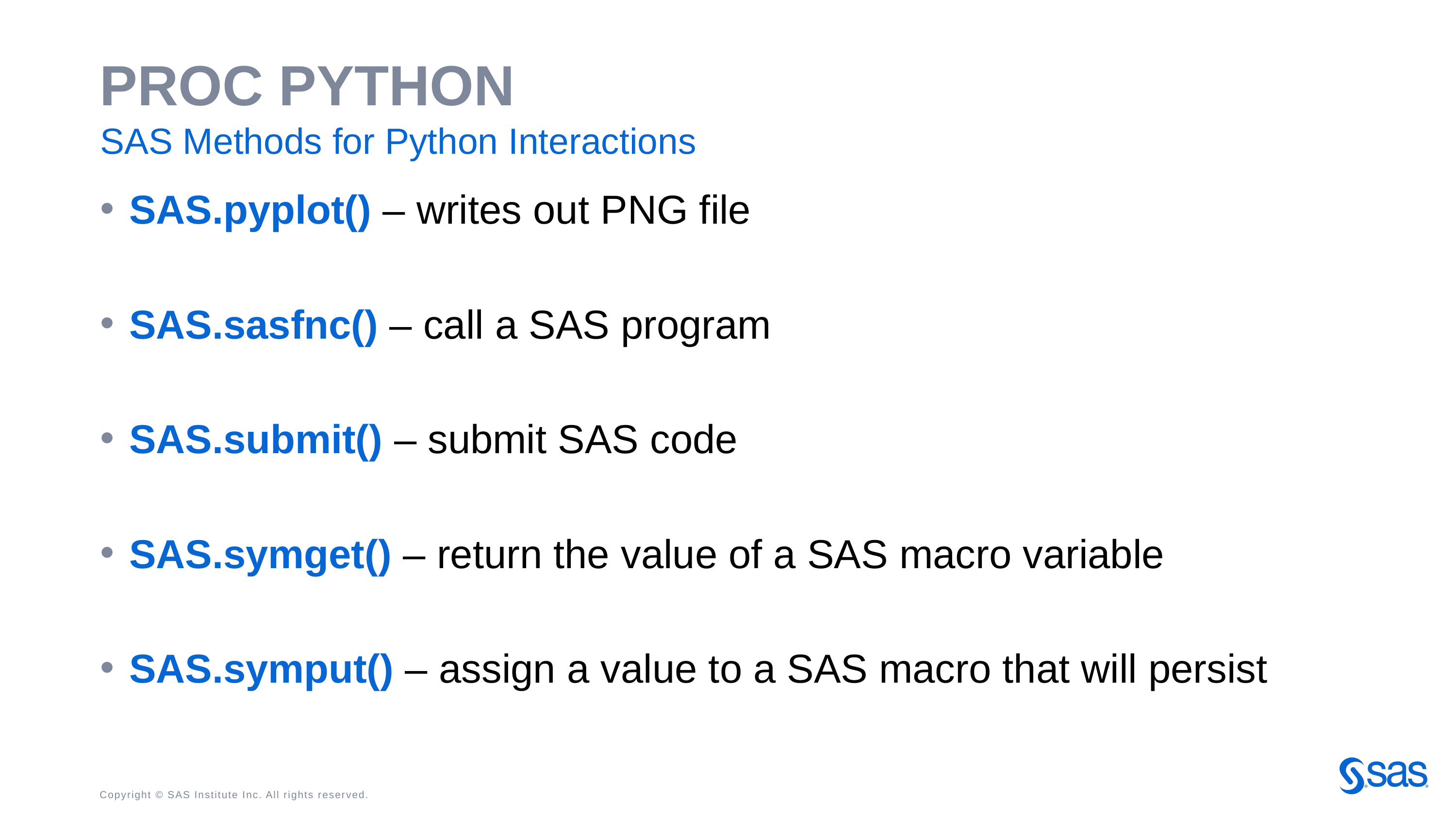

# PROC PYTHON
SAS Methods for Python Interactions
SAS.pyplot() – writes out PNG file

SAS.sasfnc() – call a SAS program

SAS.submit() – submit SAS code

SAS.symget() – return the value of a SAS macro variable

SAS.symput() – assign a value to a SAS macro that will persist